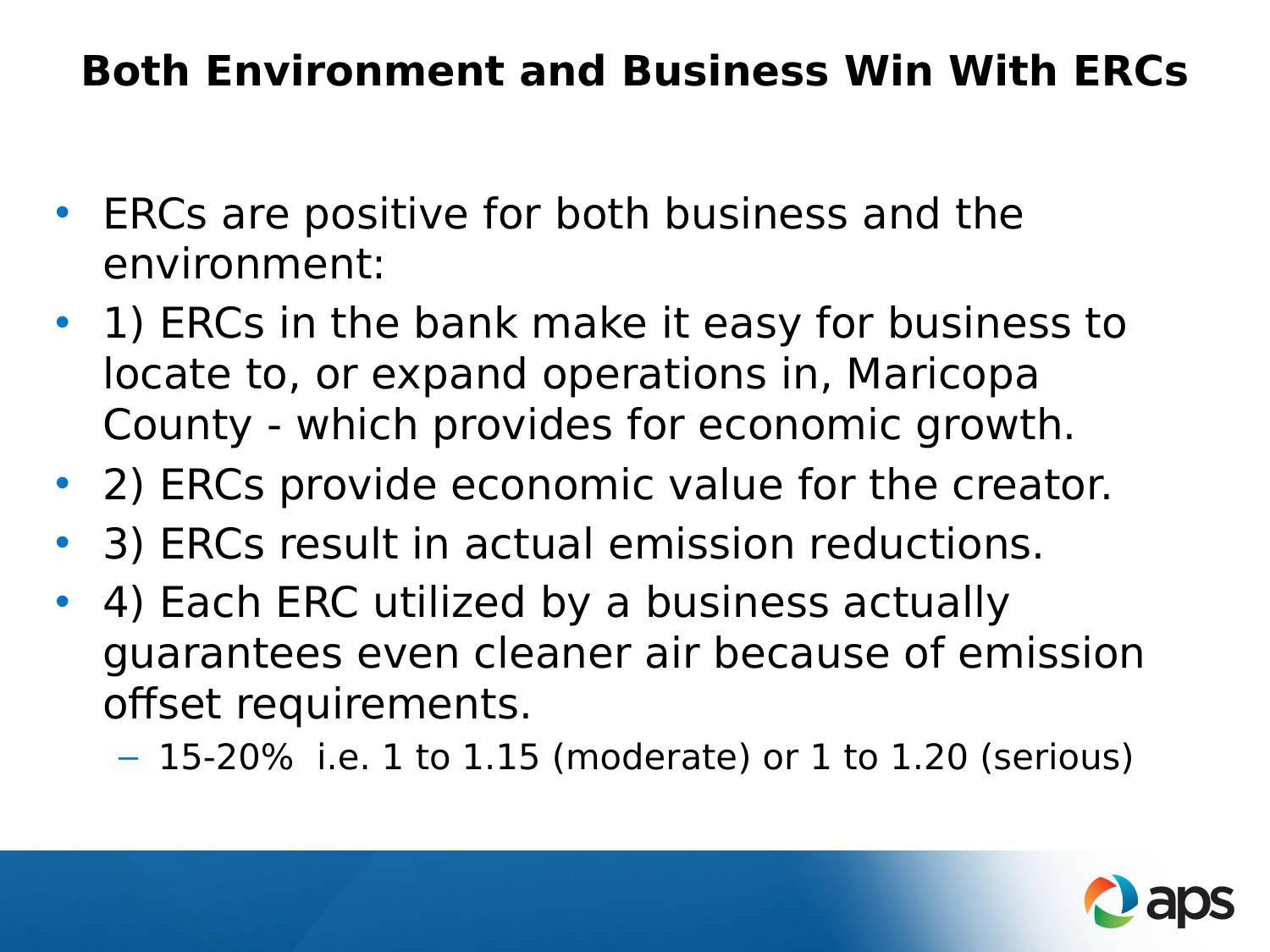

# Both Environment and Business Win With ERCs
ERCs are positive for both business and the environment:
1) ERCs in the bank make it easy for business to locate to, or expand operations in, Maricopa County - which provides for economic growth.
2) ERCs provide economic value for the creator.
3) ERCs result in actual emission reductions.
4) Each ERC utilized by a business actually guarantees even cleaner air because of emission offset requirements.
15-20%  i.e. 1 to 1.15 (moderate) or 1 to 1.20 (serious)